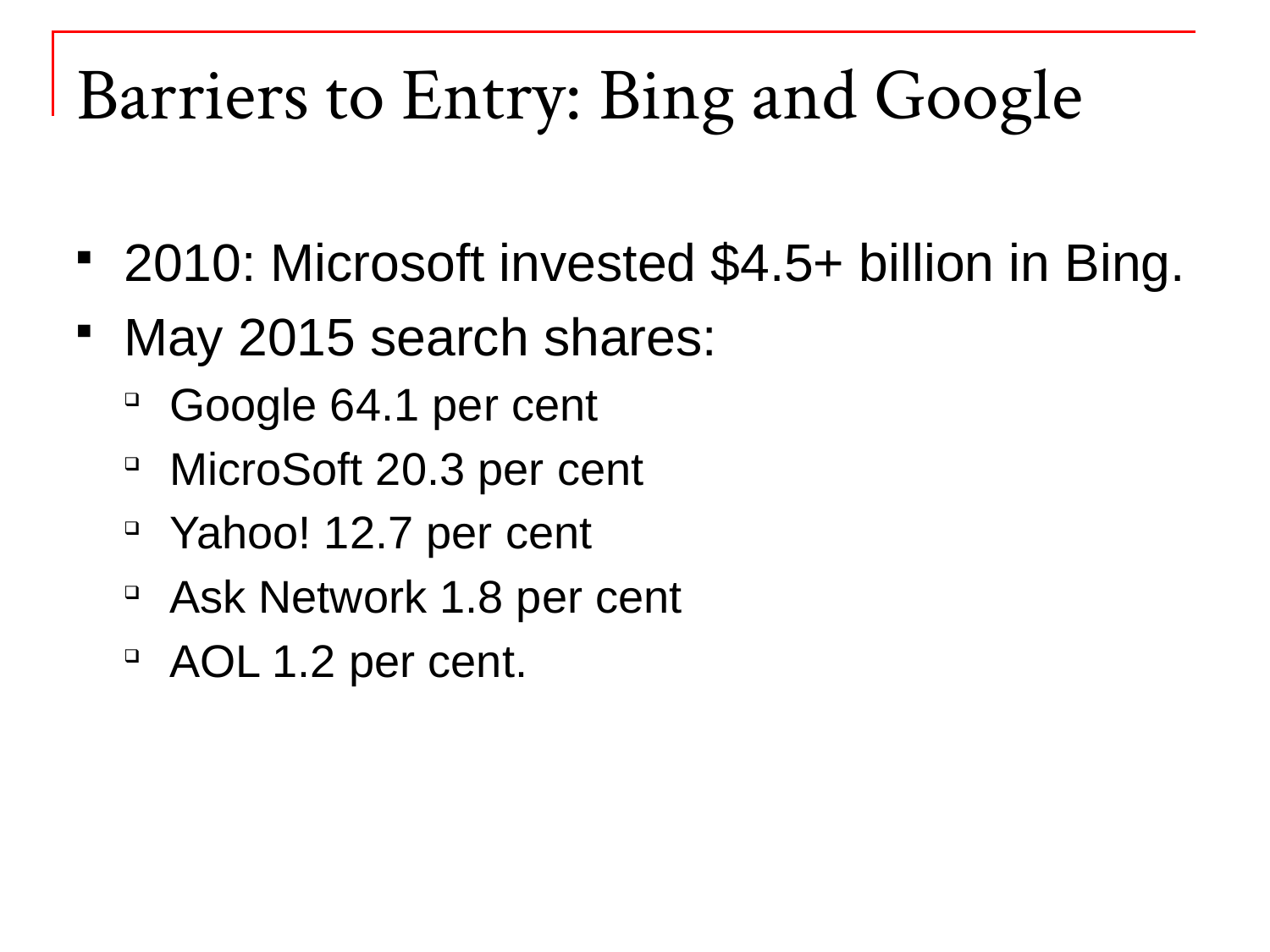

# Barriers to Entry: Bing and Google
2010: Microsoft invested $4.5+ billion in Bing.
May 2015 search shares:
Google 64.1 per cent
MicroSoft 20.3 per cent
Yahoo! 12.7 per cent
Ask Network 1.8 per cent
AOL 1.2 per cent.